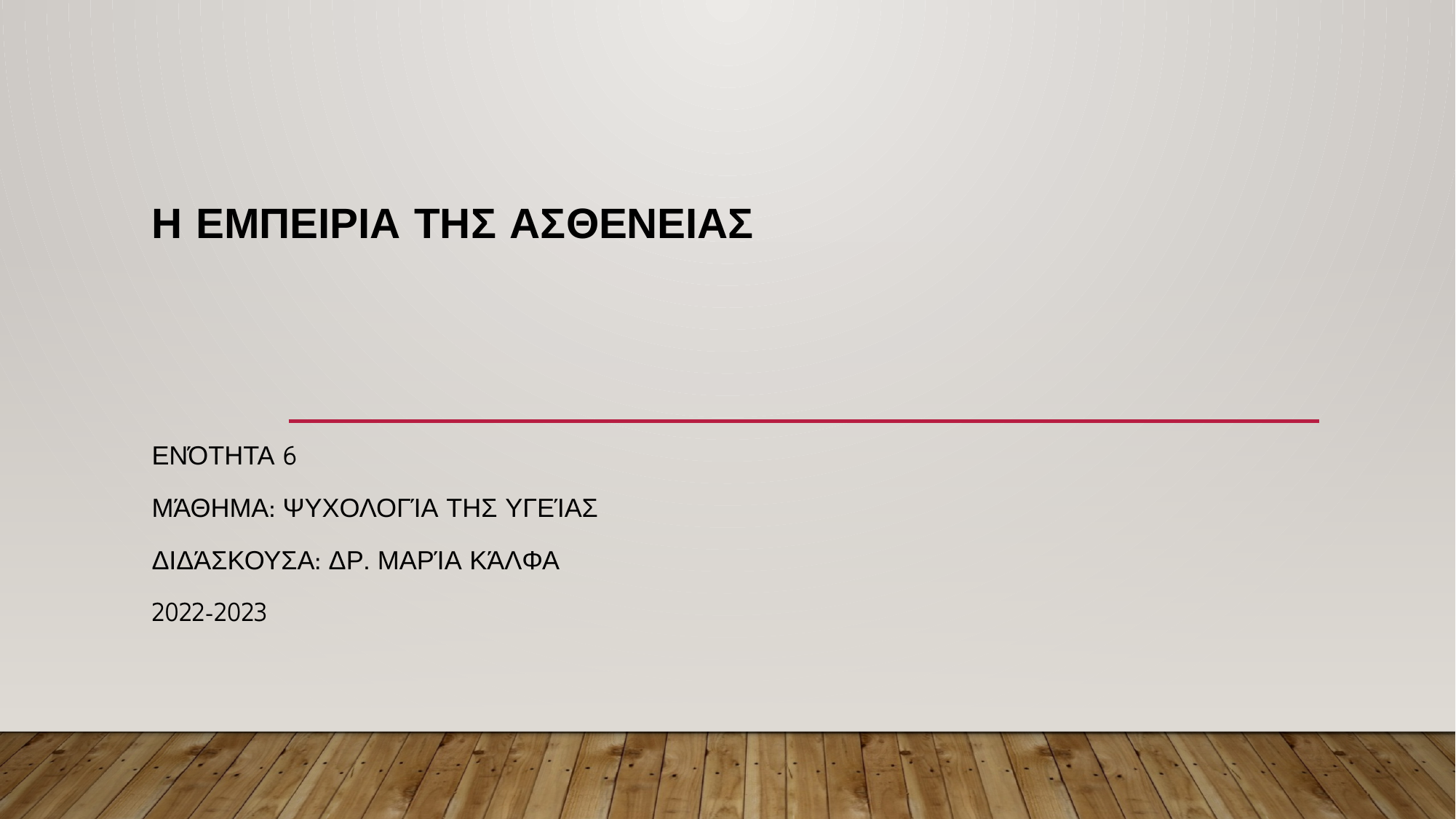

# Η εμπειρια της ασθενειασ
Ενότητα 6
Μάθημα: Ψυχολογία της Υγείας
Διδάσκουσα: Δρ. Μαρία Κάλφα
2022-2023